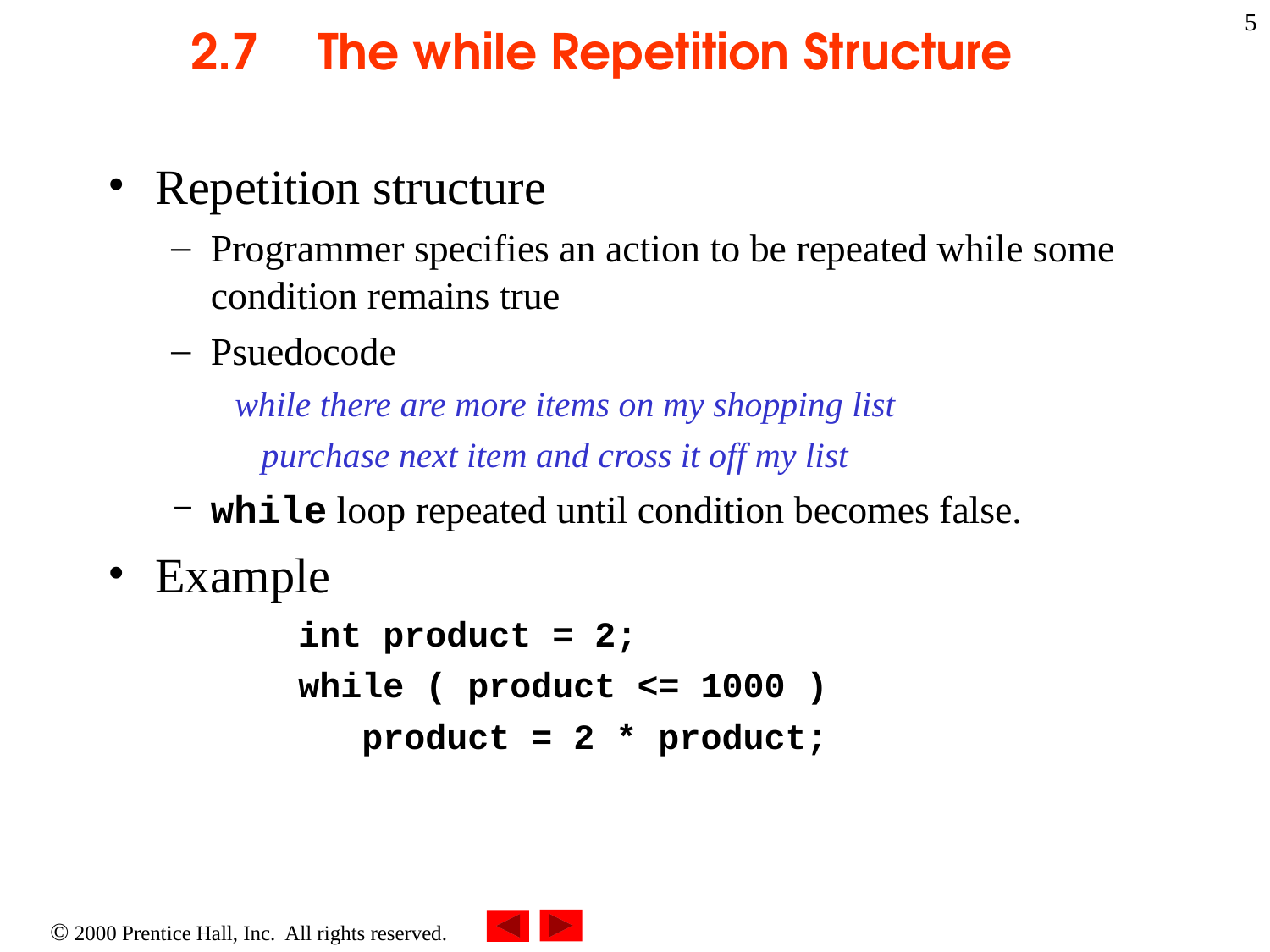

5
# 2.7	The while Repetition Structure
Repetition structure
Programmer specifies an action to be repeated while some condition remains true
Psuedocode
while there are more items on my shopping list
   purchase next item and cross it off my list
while loop repeated until condition becomes false.
Example
int product = 2;
while ( product <= 1000 )
   product = 2 * product;